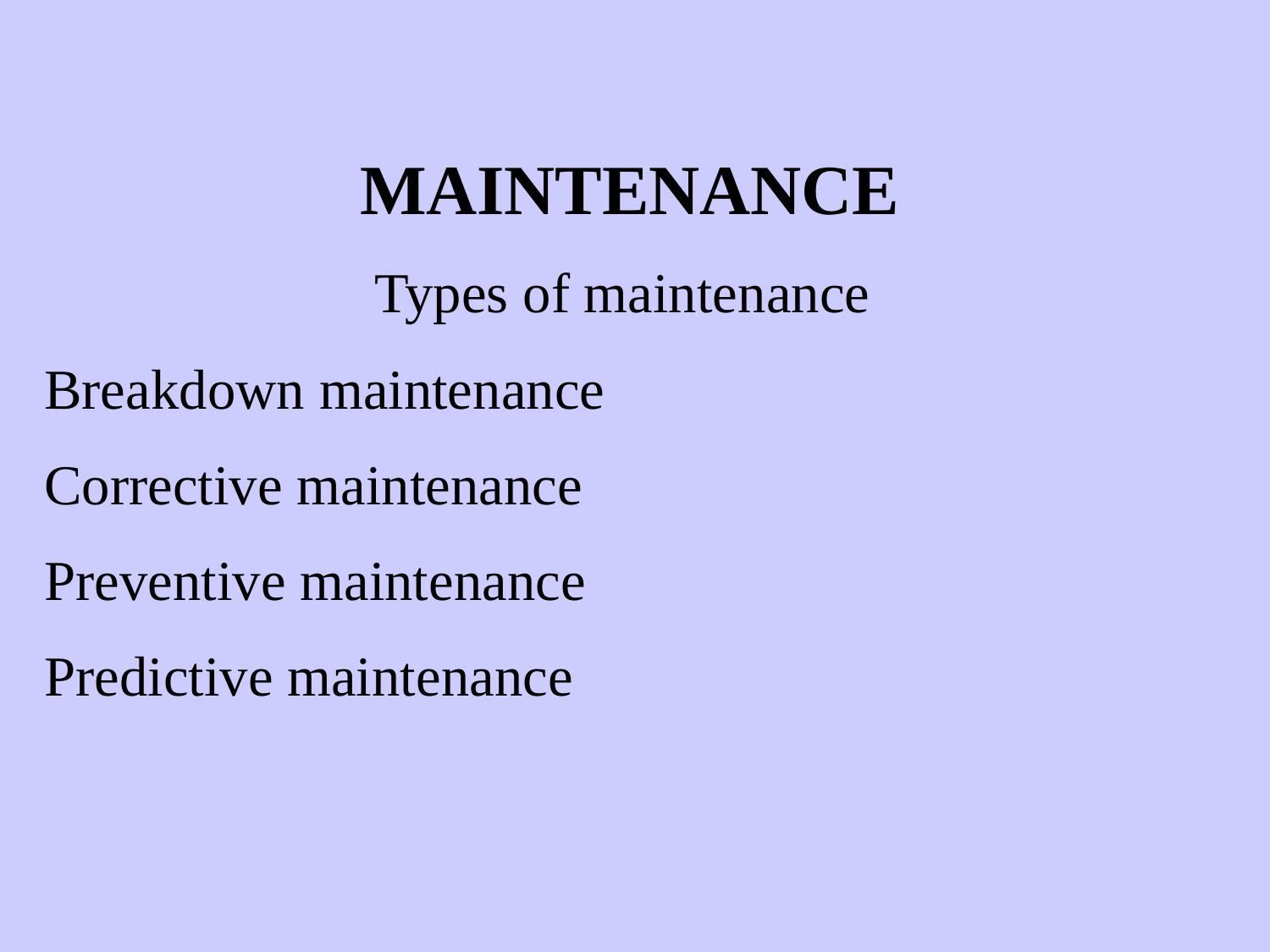

MAINTENANCE
Types of maintenance
Breakdown maintenance
Corrective maintenance
Preventive maintenance
Predictive maintenance